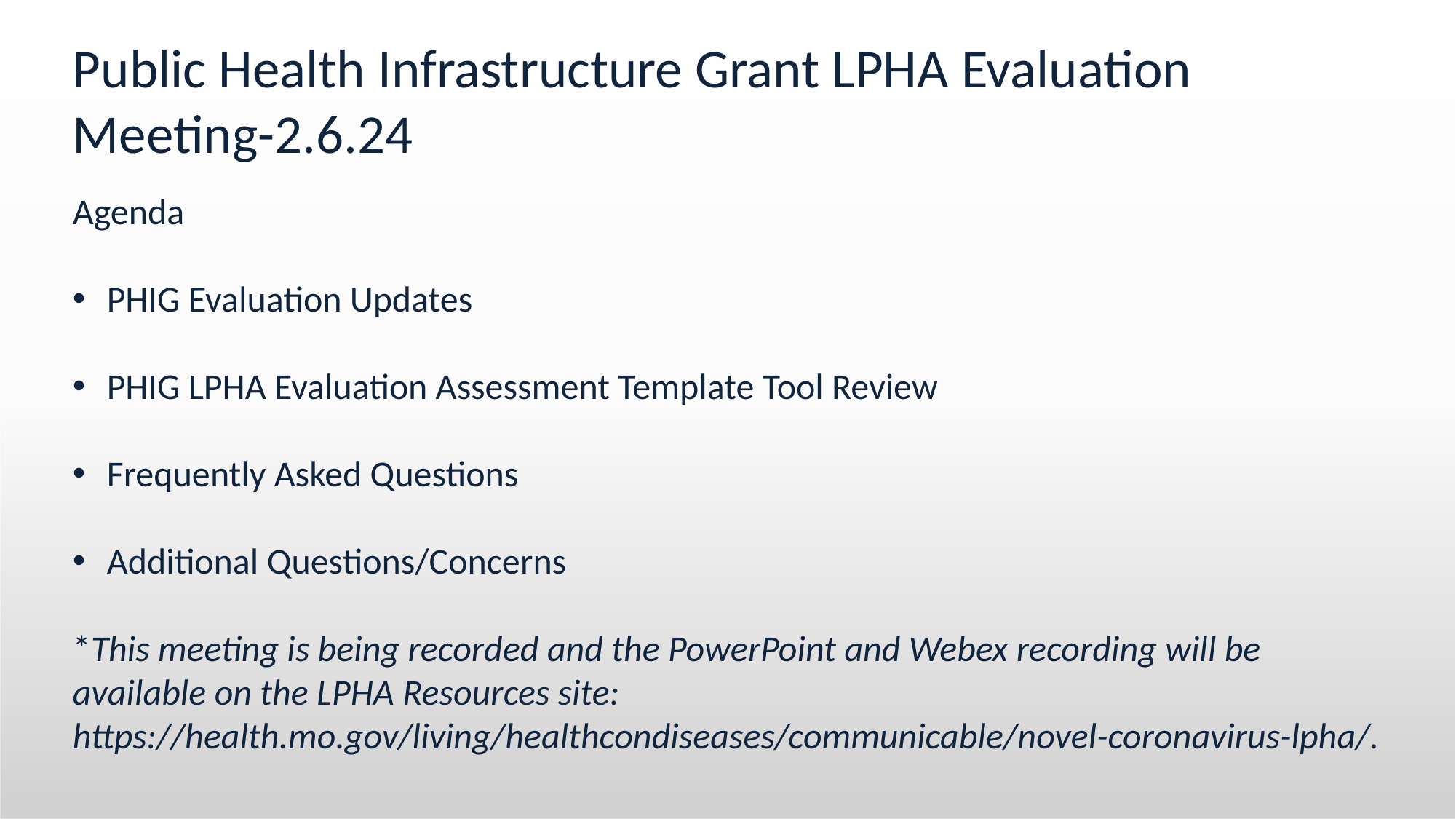

# Public Health Infrastructure Grant LPHA Evaluation Meeting-2.6.24
Agenda

PHIG Evaluation Updates

PHIG LPHA Evaluation Assessment Template Tool Review

Frequently Asked Questions

Additional Questions/Concerns

*This meeting is being recorded and the PowerPoint and Webex recording will be available on the LPHA Resources site: https://health.mo.gov/living/healthcondiseases/communicable/novel-coronavirus-lpha/.